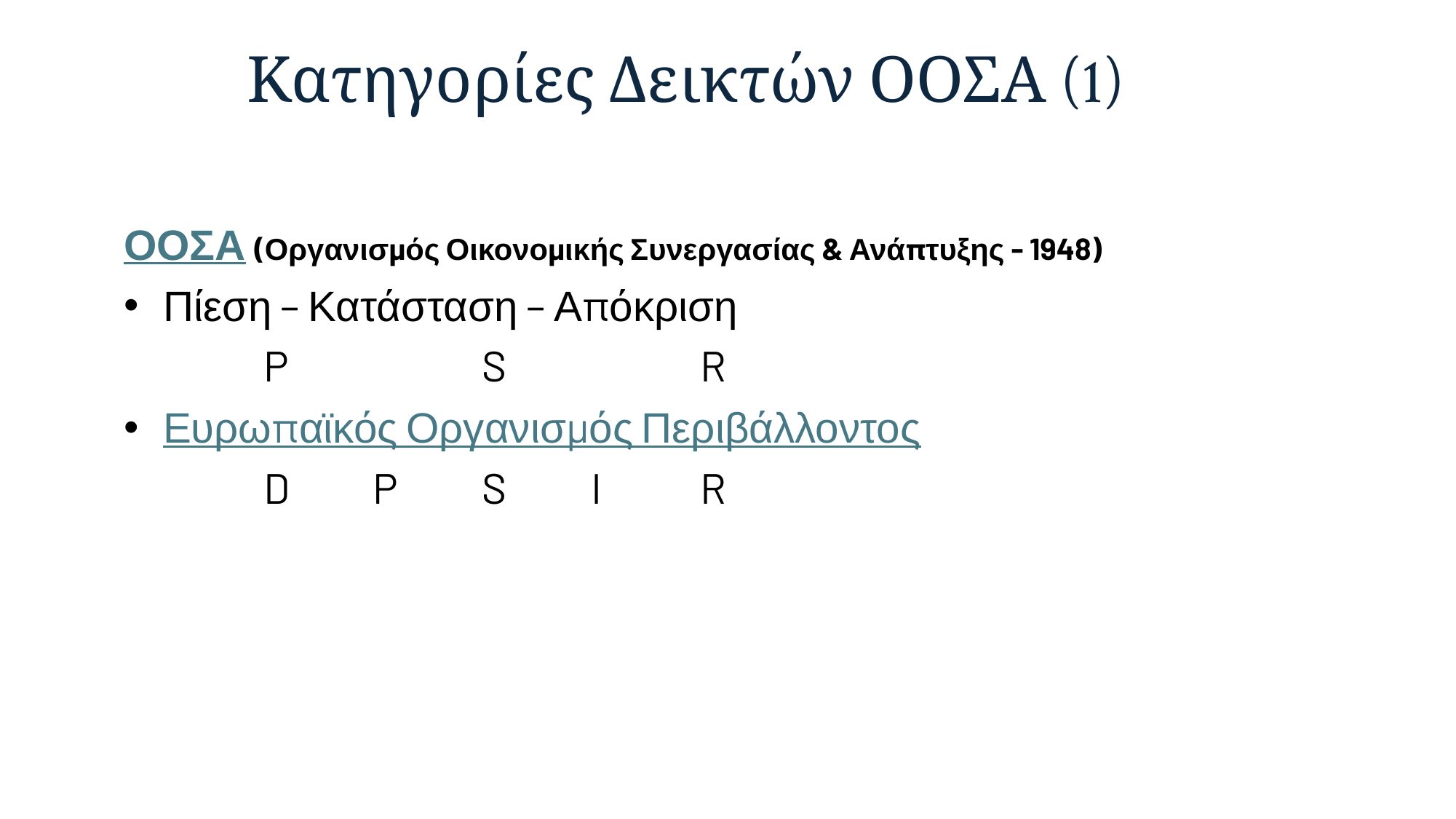

ΟΟΣΑ (Οργανισμός Οικονομικής Συνεργασίας & Ανάπτυξης - 1948)
 Πίεση – Κατάσταση – Απόκριση
		P		S		R
 Ευρωπαϊκός Οργανισμός Περιβάλλοντος
		D 	P 	S 	I 	R
Κατηγορίες Δεικτών ΟΟΣΑ (1)